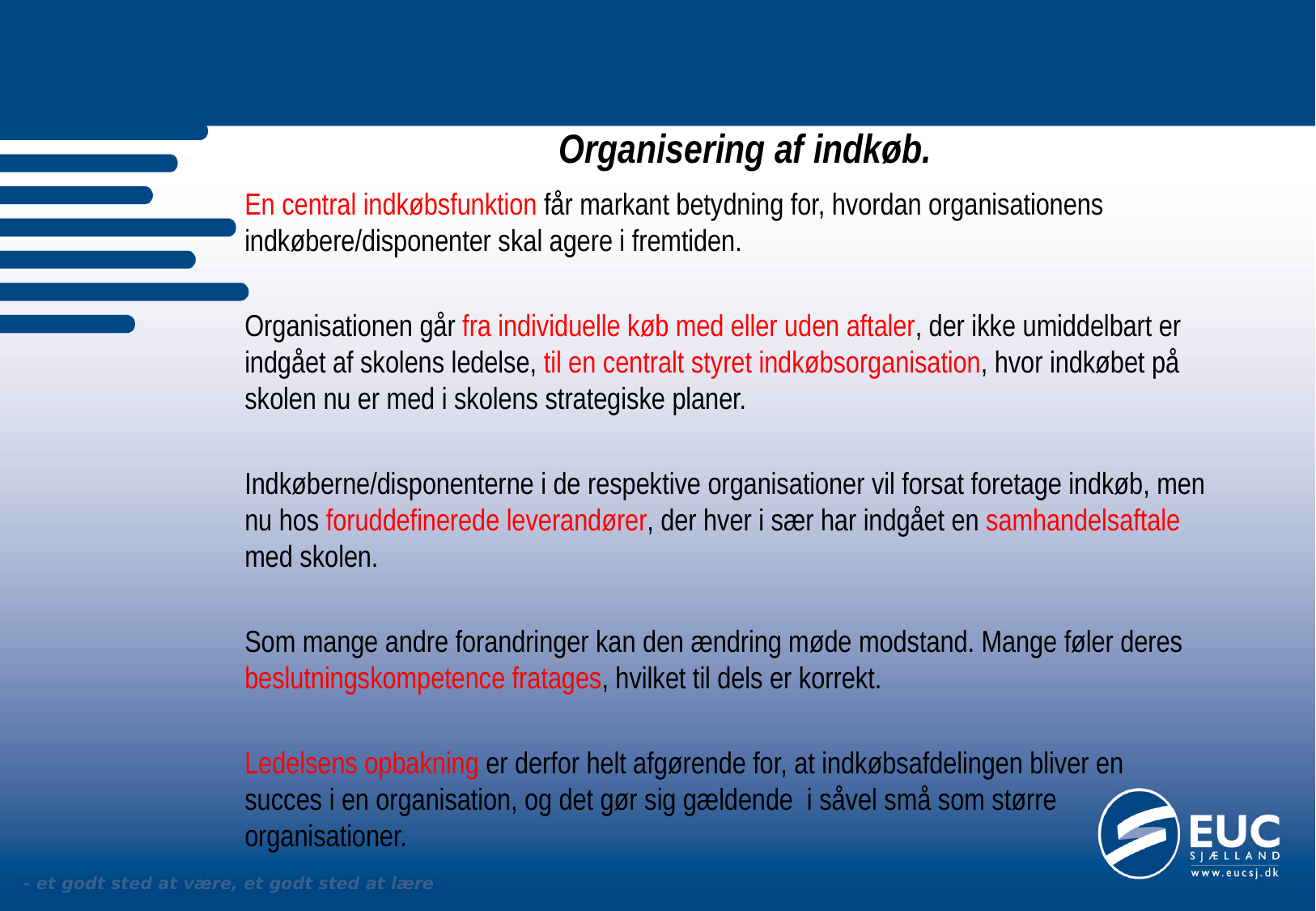

# Organisering af indkøb.
	En central indkøbsfunktion får markant betydning for, hvordan organisationens indkøbere/disponenter skal agere i fremtiden.

	Organisationen går fra individuelle køb med eller uden aftaler, der ikke umiddelbart er indgået af skolens ledelse, til en centralt styret indkøbsorganisation, hvor indkøbet på skolen nu er med i skolens strategiske planer.

	Indkøberne/disponenterne i de respektive organisationer vil forsat foretage indkøb, men nu hos foruddefinerede leverandører, der hver i sær har indgået en samhandelsaftale med skolen.

	Som mange andre forandringer kan den ændring møde modstand. Mange føler deres beslutningskompetence fratages, hvilket til dels er korrekt.

	Ledelsens opbakning er derfor helt afgørende for, at indkøbsafdelingen bliver en succes i en organisation, og det gør sig gældende  i såvel små som større organisationer.